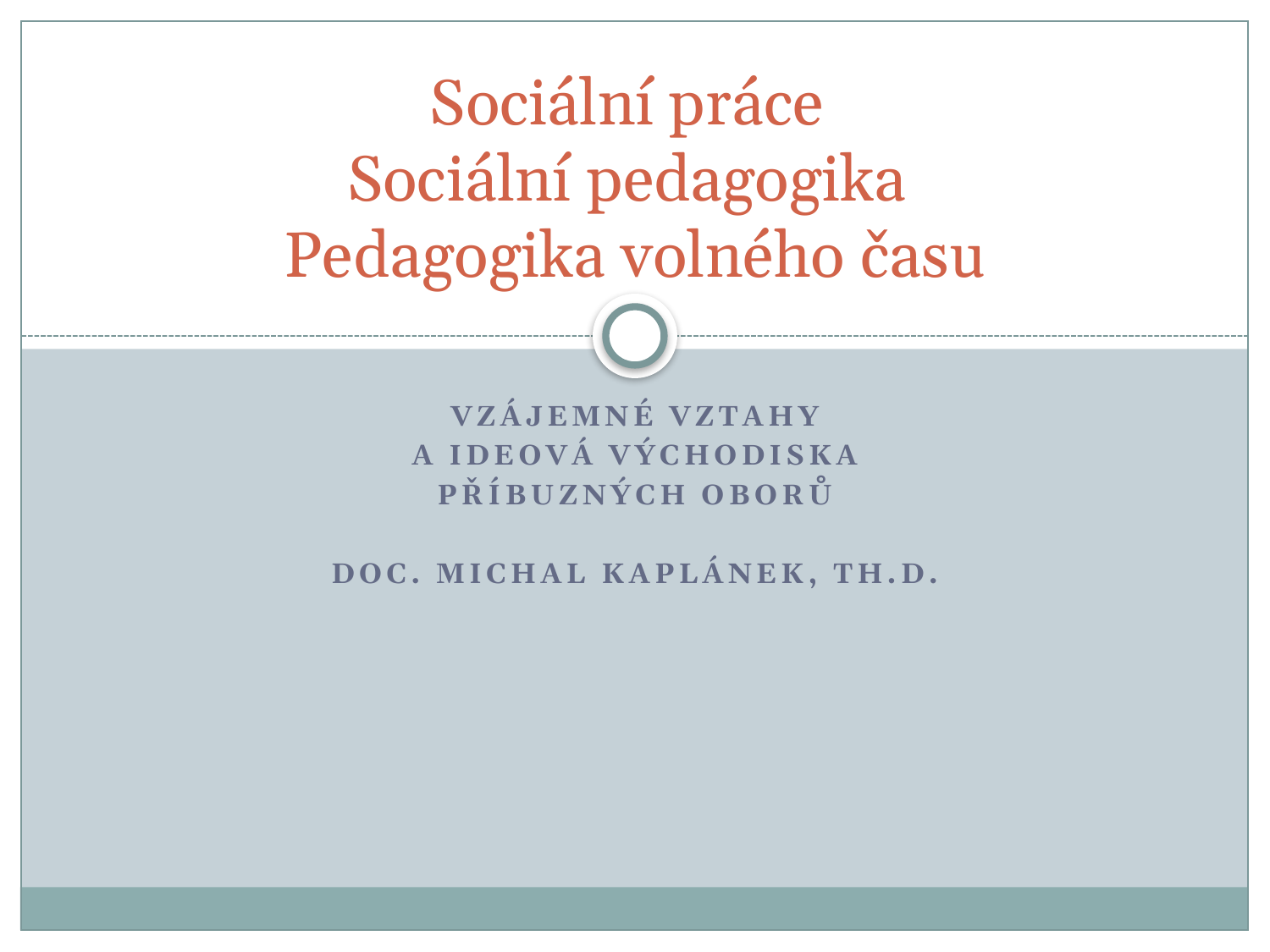

# Sociální práce Sociální pedagogika Pedagogika volného času
Vzájemné vztahy
A ideová východiska
Příbuzných oborů

Doc. Michal Kaplánek, Th.D.